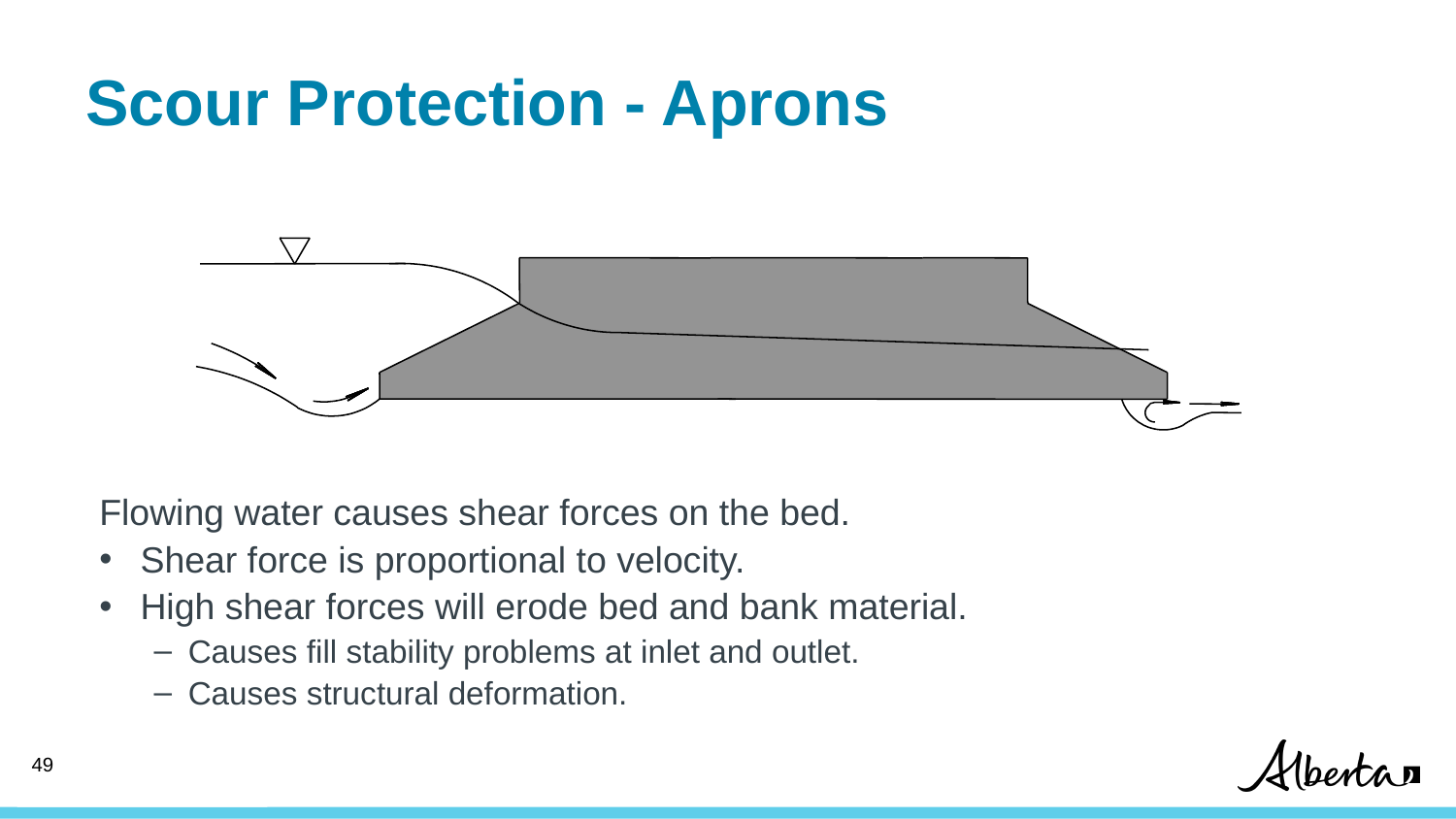

# Scour Protection - Aprons

Flowing water causes shear forces on the bed.
Shear force is proportional to velocity.
High shear forces will erode bed and bank material.
Causes fill stability problems at inlet and outlet.
Causes structural deformation.

49